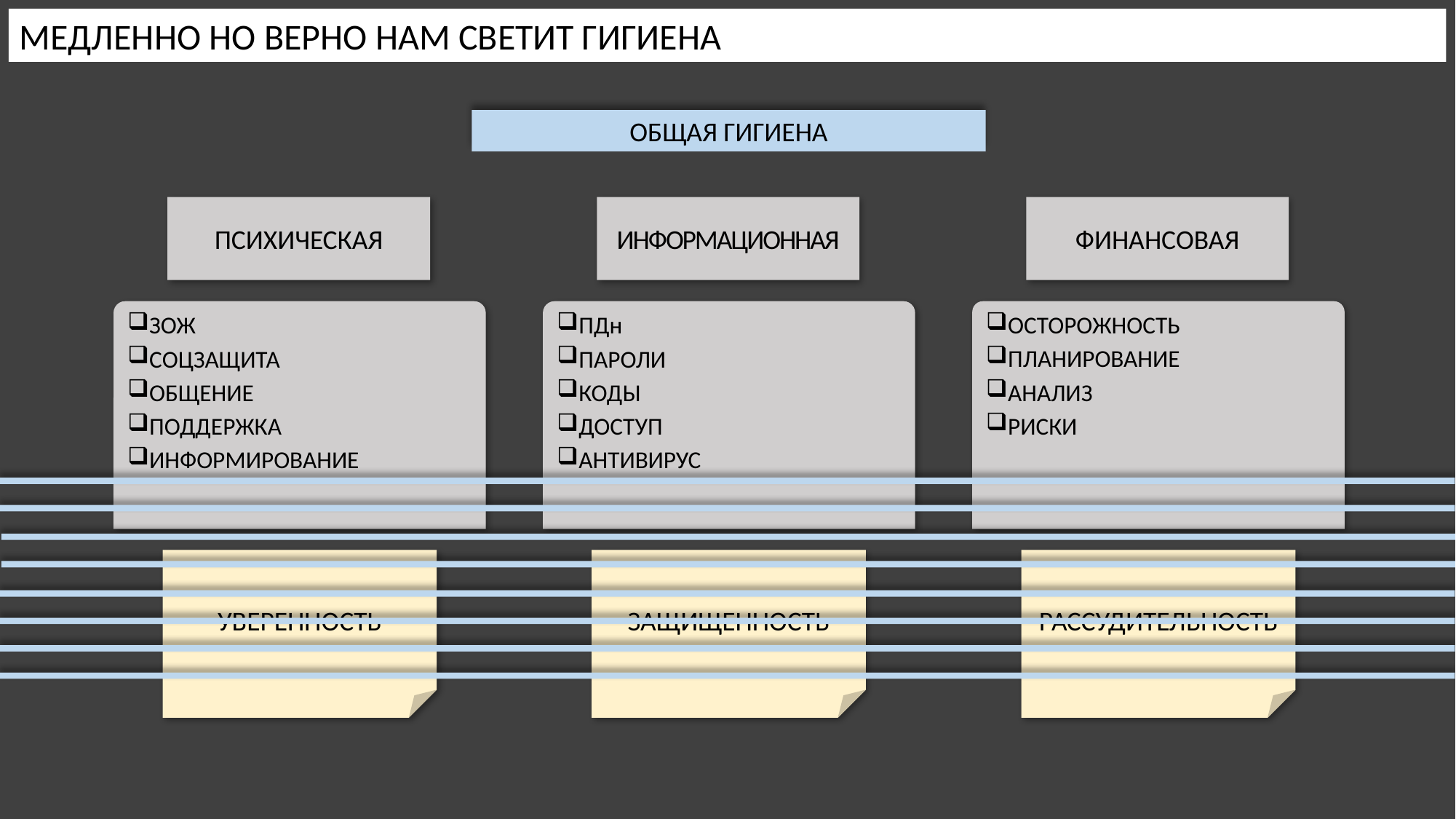

МЕДЛЕННО НО ВЕРНО НАМ СВЕТИТ ГИГИЕНА
ОБЩАЯ ГИГИЕНА
ПСИХИЧЕСКАЯ
ИНФОРМАЦИОННАЯ
ФИНАНСОВАЯ
ПДн
ПАРОЛИ
КОДЫ
ДОСТУП
АНТИВИРУС

ОСТОРОЖНОСТЬ
ПЛАНИРОВАНИЕ
АНАЛИЗ
РИСКИ

ЗОЖ
СОЦЗАЩИТА
ОБЩЕНИЕ
ПОДДЕРЖКА
ИНФОРМИРОВАНИЕ

УВЕРЕННОСТЬ
ЗАЩИЩЕННОСТЬ
РАССУДИТЕЛЬНОСТЬ